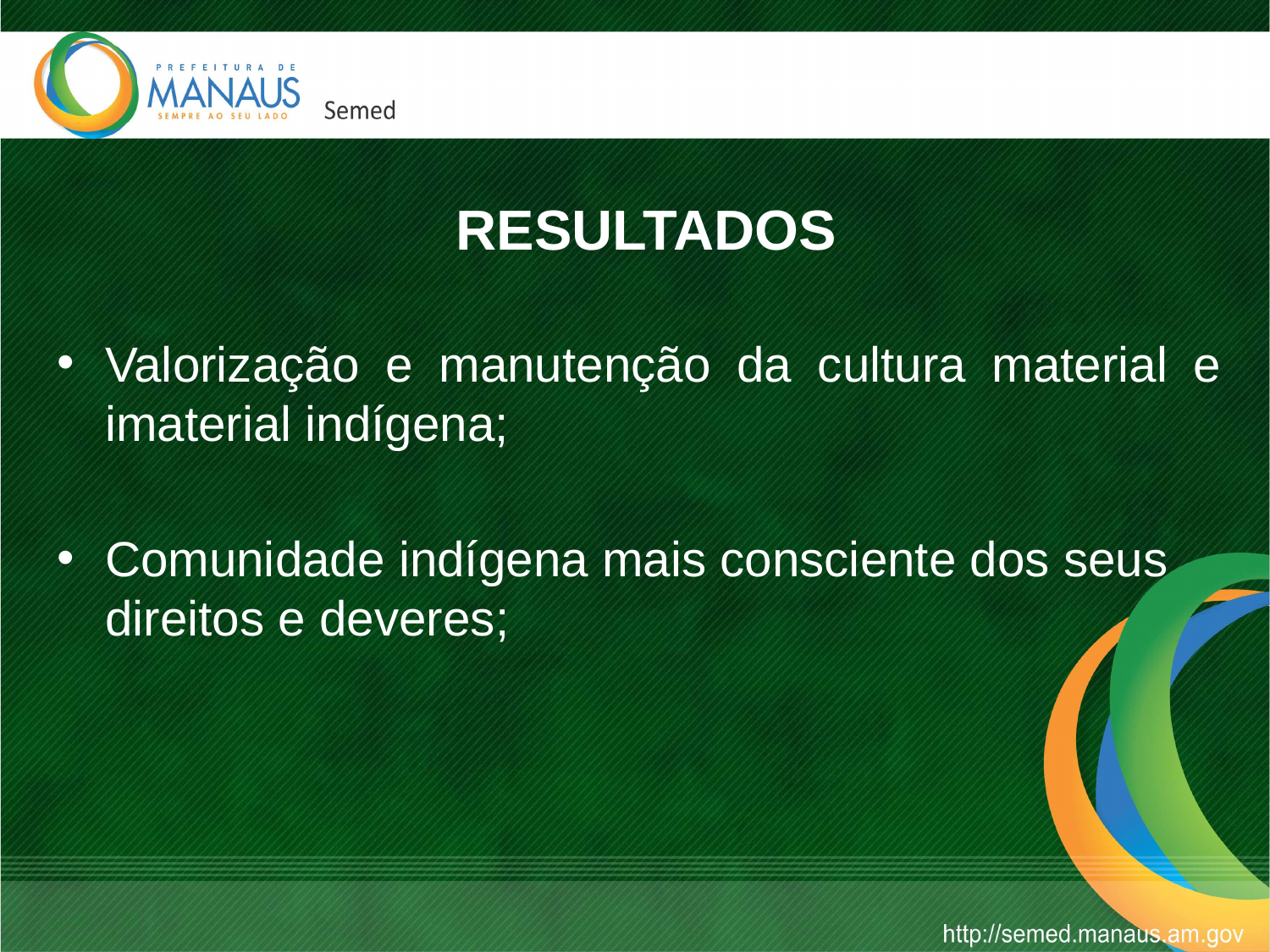

# RESULTADOS
Valorização e manutenção da cultura material e imaterial indígena;
Comunidade indígena mais consciente dos seus direitos e deveres;